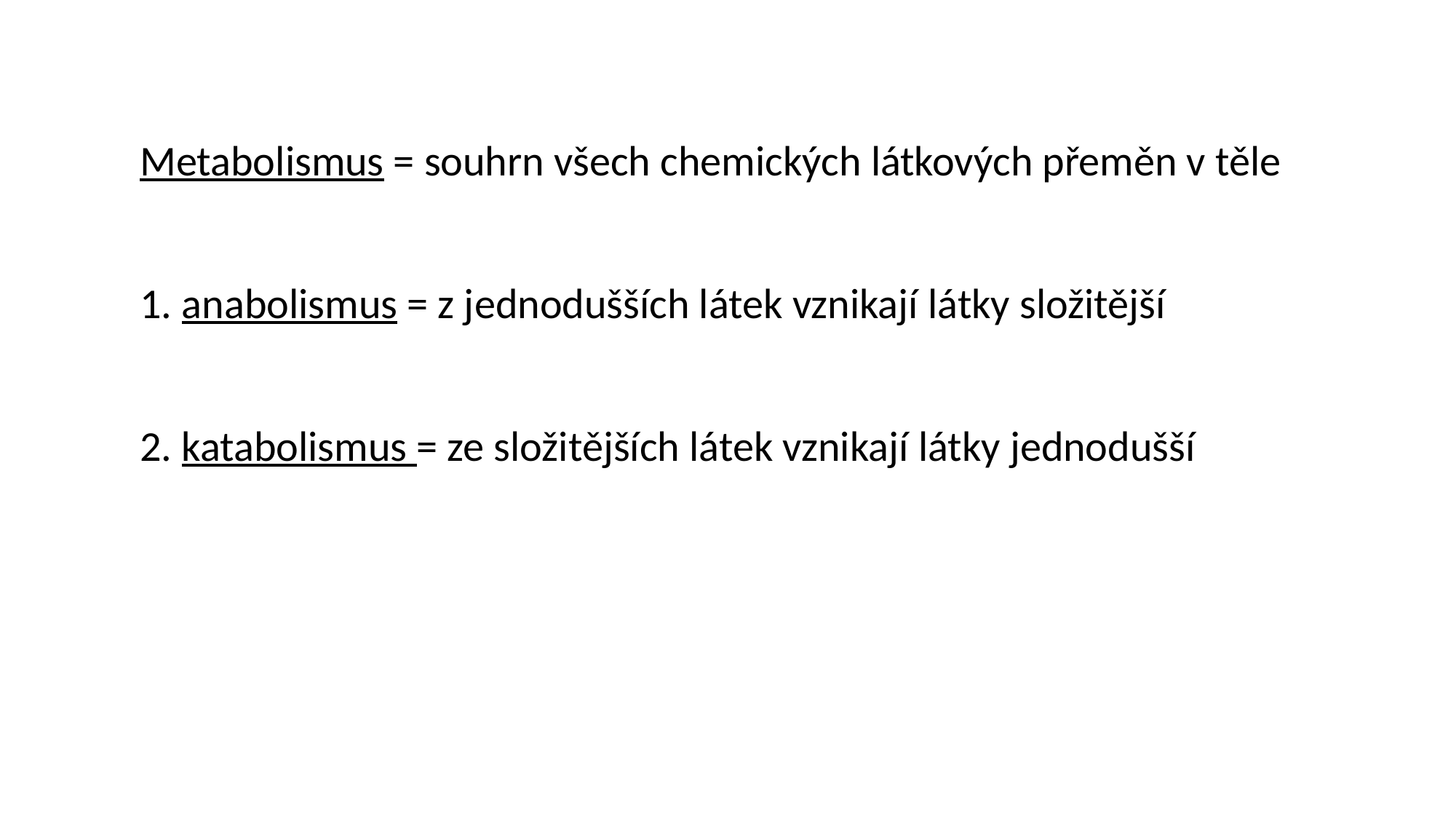

Metabolismus = souhrn všech chemických látkových přeměn v těle
   1. anabolismus = z jednodušších látek vznikají látky složitější
   2. katabolismus = ze složitějších látek vznikají látky jednodušší